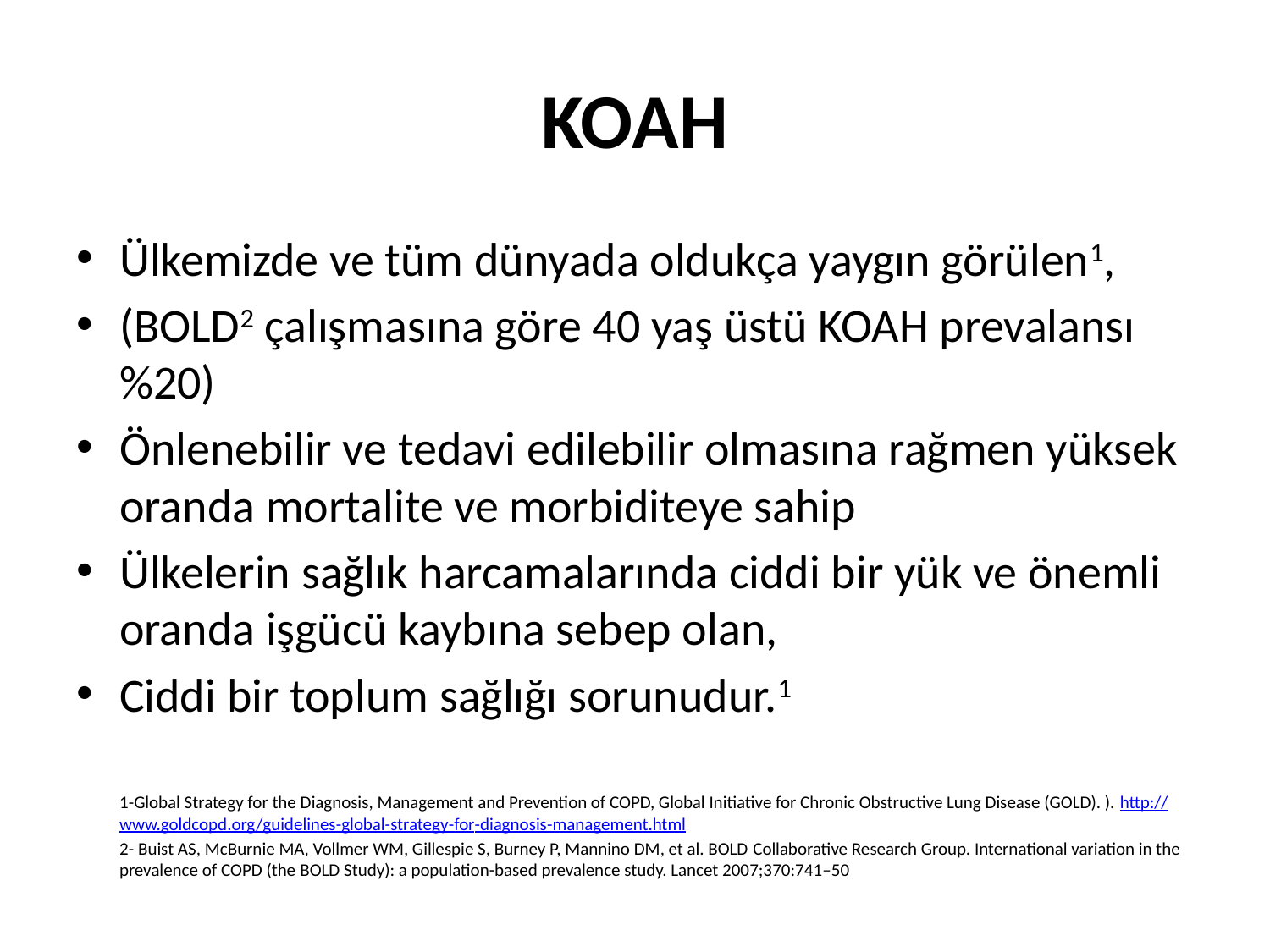

# KOAH
Ülkemizde ve tüm dünyada oldukça yaygın görülen1,
(BOLD2 çalışmasına göre 40 yaş üstü KOAH prevalansı %20)
Önlenebilir ve tedavi edilebilir olmasına rağmen yüksek oranda mortalite ve morbiditeye sahip
Ülkelerin sağlık harcamalarında ciddi bir yük ve önemli oranda işgücü kaybına sebep olan,
Ciddi bir toplum sağlığı sorunudur.1

	1-Global Strategy for the Diagnosis, Management and Prevention of COPD, Global Initiative for Chronic Obstructive Lung Disease (GOLD). ). http://www.goldcopd.org/guidelines-global-strategy-for-diagnosis-management.html
	2- Buist AS, McBurnie MA, Vollmer WM, Gillespie S, Burney P, Mannino DM, et al. BOLD Collaborative Research Group. International variation in the prevalence of COPD (the BOLD Study): a population-based prevalence study. Lancet 2007;370:741–50